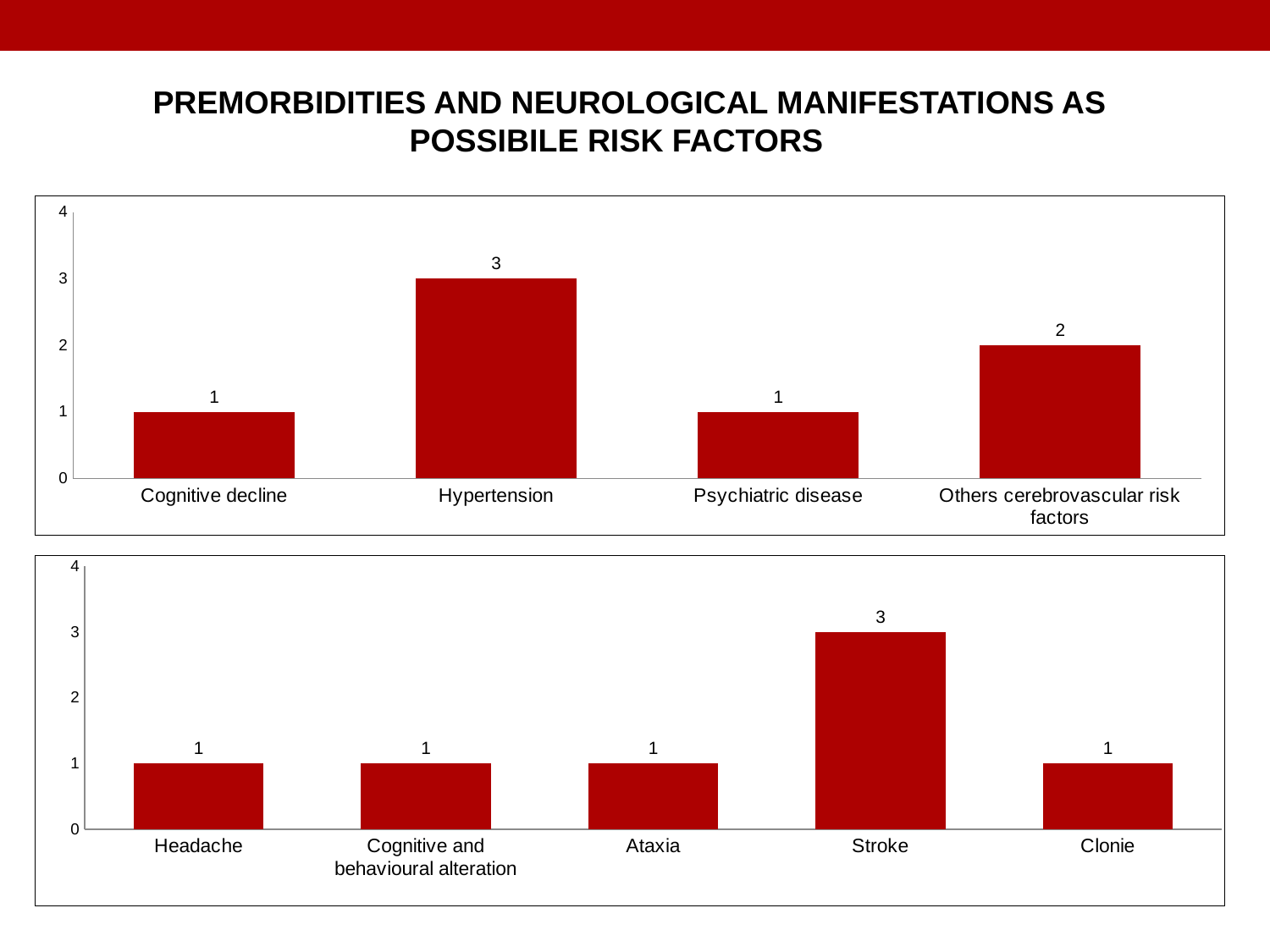

PREMORBIDITIES AND NEUROLOGICAL MANIFESTATIONS AS POSSIBILE RISK FACTORS

### Chart

| Category |  |
|---|---|
| Cognitive decline | 1.0 |
| Hypertension | 3.0 |
| Psychiatric disease | 1.0 |
| Others cerebrovascular risk factors | 2.0 |

### Chart

| Category |  |
|---|---|
| Headache | 1.0 |
| Cognitive and behavioural alteration | 1.0 |
| Ataxia | 1.0 |
| Stroke | 3.0 |
| Clonie | 1.0 |